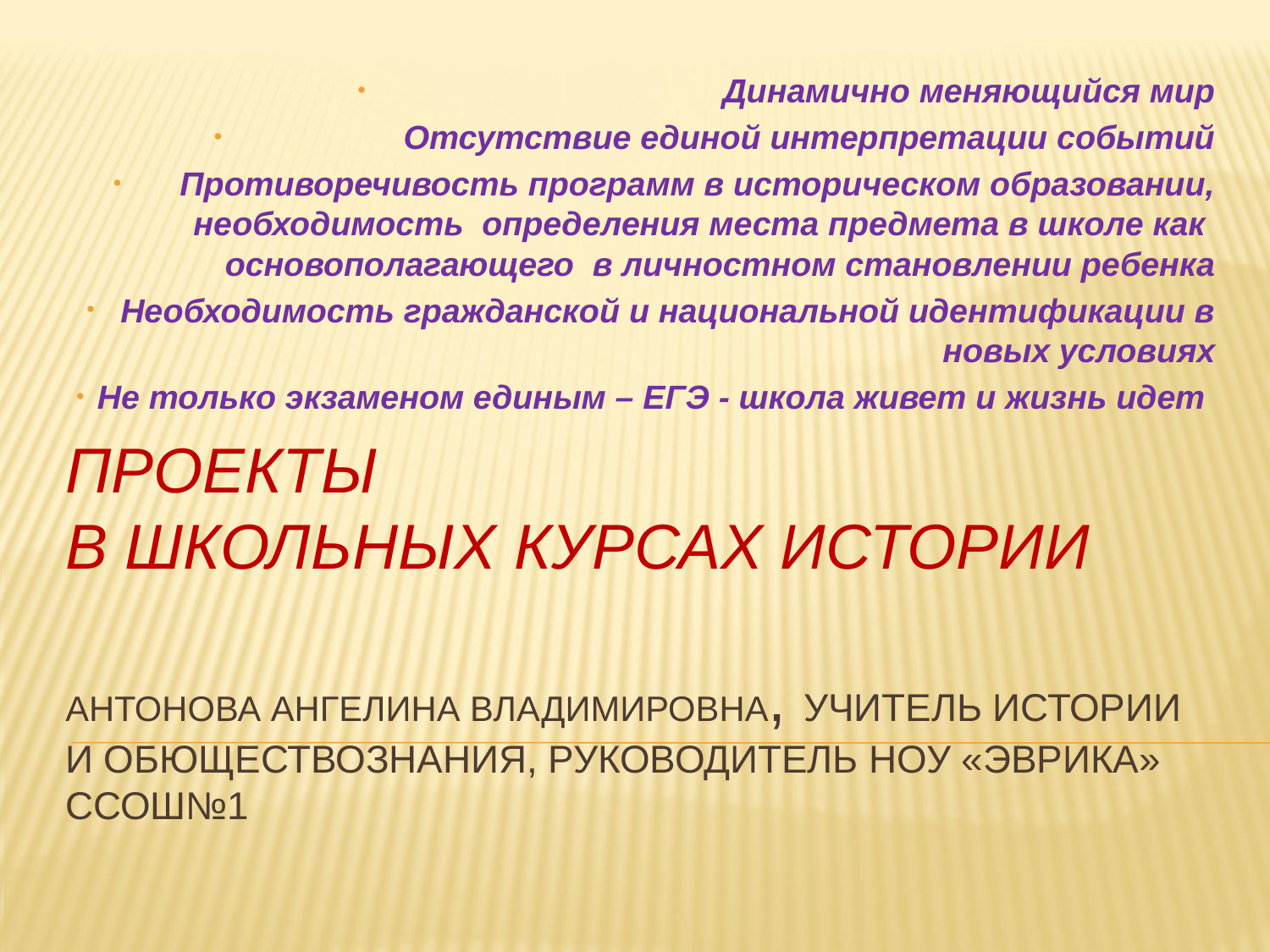

Динамично меняющийся мир
Отсутствие единой интерпретации событий
Противоречивость программ в историческом образовании, необходимость  определения места предмета в школе как  основополагающего  в личностном становлении ребенка
Необходимость гражданской и национальной идентификации в новых условиях
Не только экзаменом единым – ЕГЭ - школа живет и жизнь идет

# Проекты в школьных курсах истории Антонова Ангелина Владимировна, учитель истории и обюществознания, руководитель НОУ «ЭВРИКА» ССОШ№1